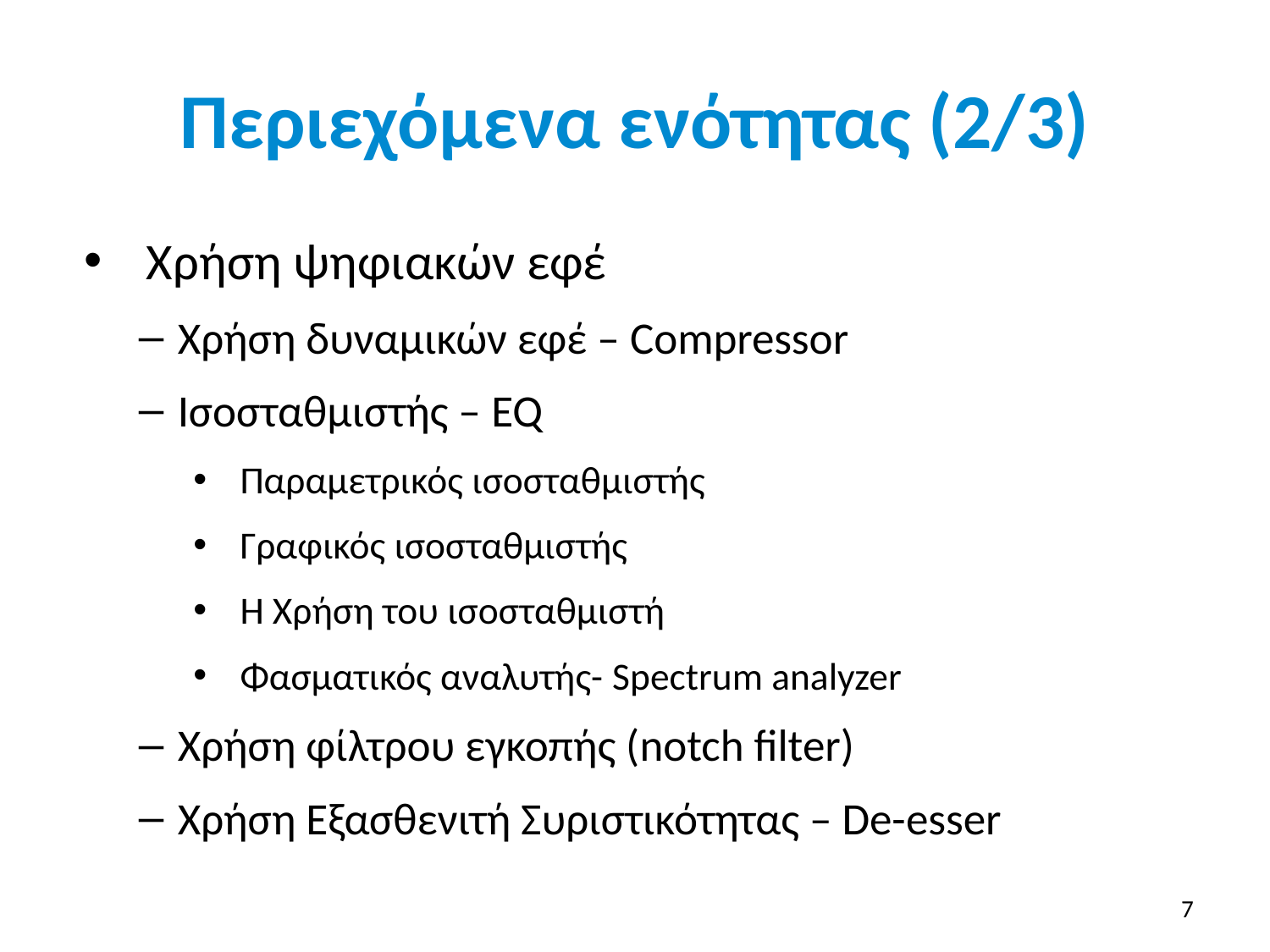

# Περιεχόμενα ενότητας (2/3)
Χρήση ψηφιακών εφέ
Χρήση δυναμικών εφέ – Compressor
Ισοσταθμιστής – EQ
Παραμετρικός ισοσταθμιστής
Γραφικός ισοσταθμιστής
Η Χρήση του ισοσταθμιστή
Φασματικός αναλυτής- Spectrum analyzer
Χρήση φίλτρου εγκοπής (notch filter)
Χρήση Εξασθενιτή Συριστικότητας – De-esser
7